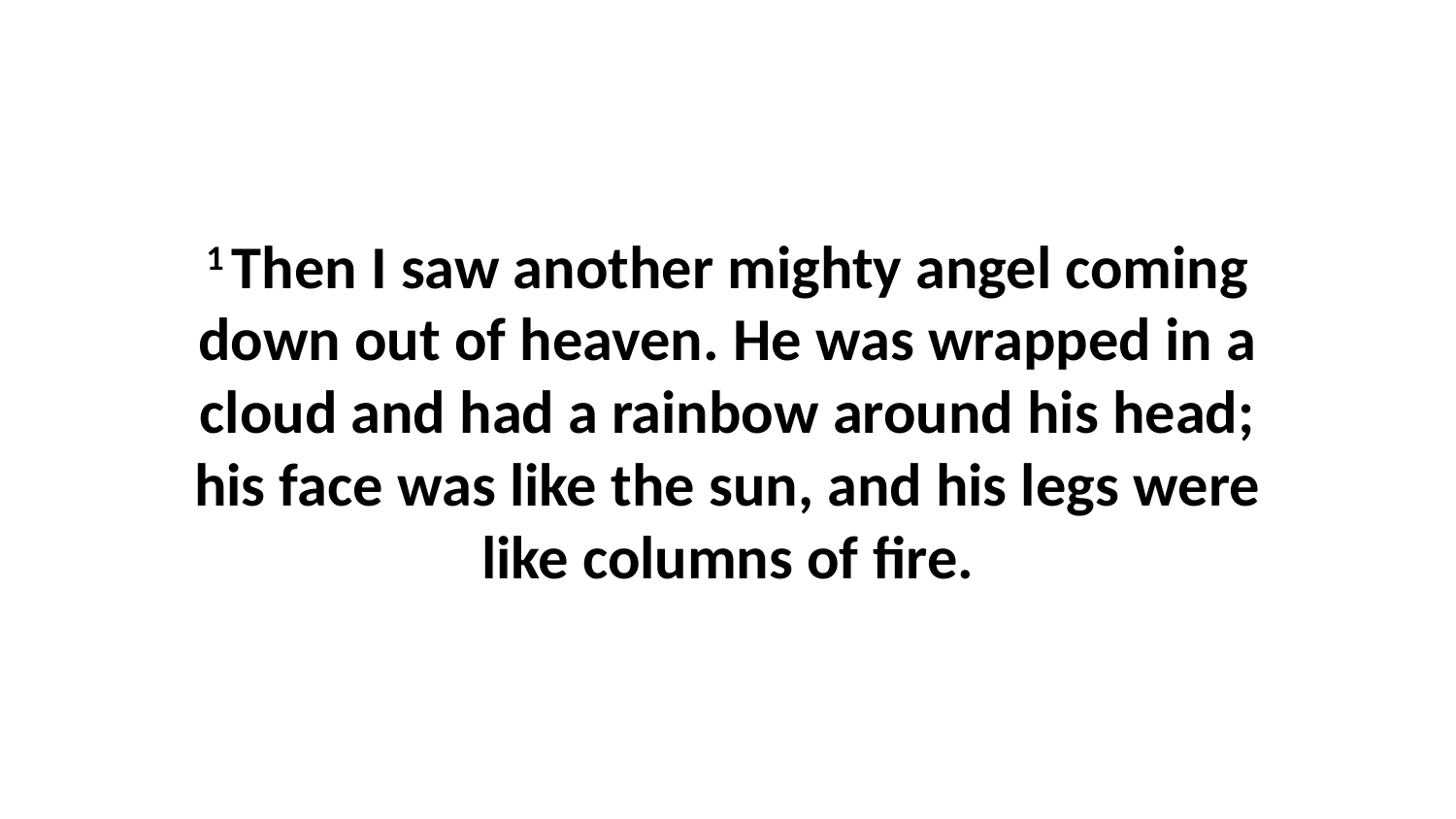

1 Then I saw another mighty angel coming down out of heaven. He was wrapped in a cloud and had a rainbow around his head; his face was like the sun, and his legs were like columns of fire.